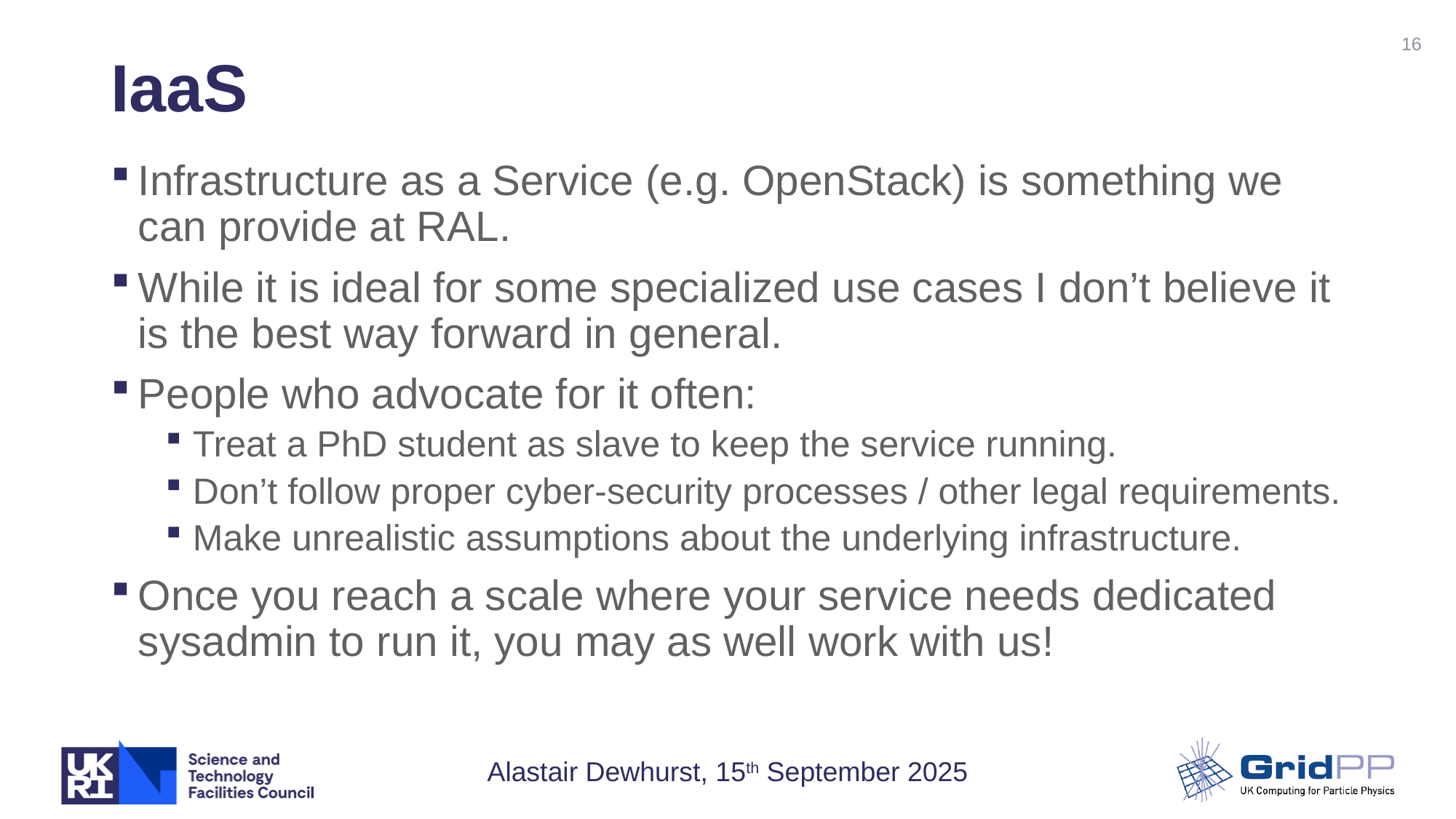

16
# IaaS
Infrastructure as a Service (e.g. OpenStack) is something we can provide at RAL.
While it is ideal for some specialized use cases I don’t believe it is the best way forward in general.
People who advocate for it often:
Treat a PhD student as slave to keep the service running.
Don’t follow proper cyber-security processes / other legal requirements.
Make unrealistic assumptions about the underlying infrastructure.
Once you reach a scale where your service needs dedicated sysadmin to run it, you may as well work with us!
Alastair Dewhurst, 15th September 2025